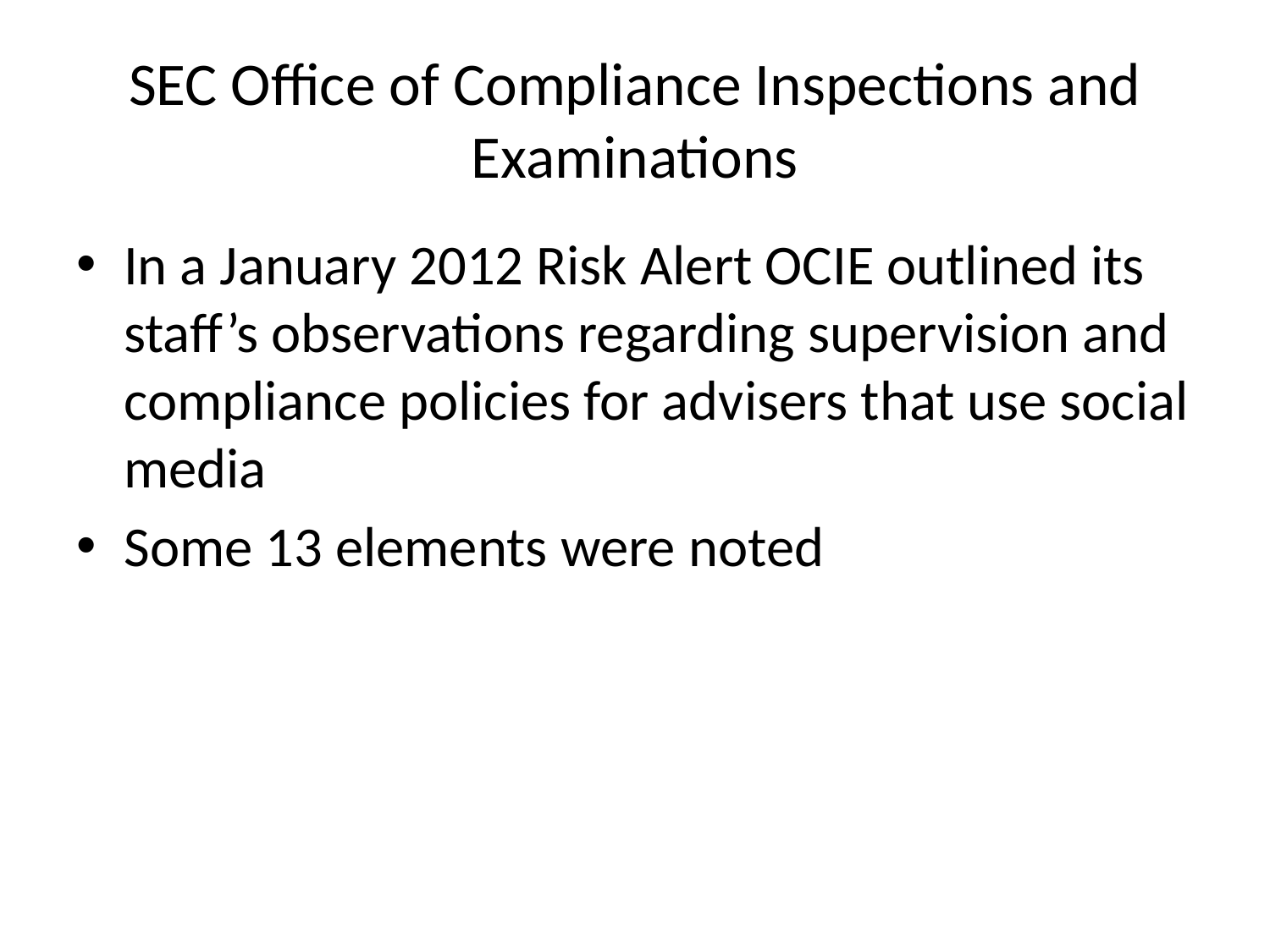

# SEC Office of Compliance Inspections and Examinations
In a January 2012 Risk Alert OCIE outlined its staff’s observations regarding supervision and compliance policies for advisers that use social media
Some 13 elements were noted